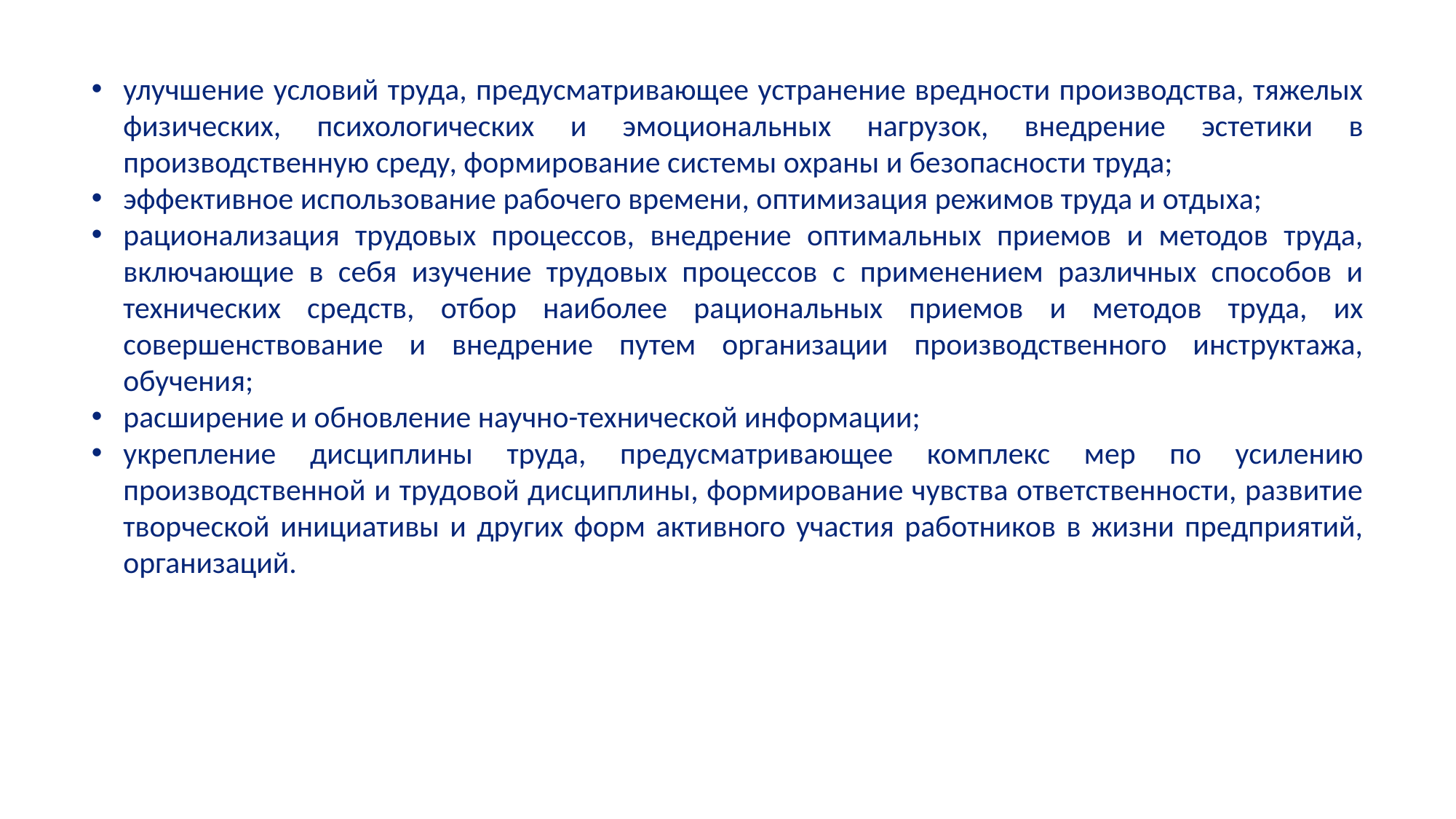

улучшение условий труда, предусматривающее устранение вредности производства, тяжелых физических, психологических и эмоциональных нагрузок, внедрение эстетики в производственную среду, формирование системы охраны и безопасности труда;
эффективное использование рабочего времени, оптимизация режимов труда и отдыха;
рационализация трудовых процессов, внедрение оптимальных приемов и методов труда, включающие в себя изучение трудовых процессов с применением различных способов и технических средств, отбор наиболее рациональных приемов и методов труда, их совершенствование и внедрение путем организации производственного инструктажа, обучения;
расширение и обновление научно-технической информации;
укрепление дисциплины труда, предусматривающее комплекс мер по усилению производственной и трудовой дисциплины, формирование чувства ответственности, развитие творческой инициативы и других форм активного участия работников в жизни предприятий, организаций.